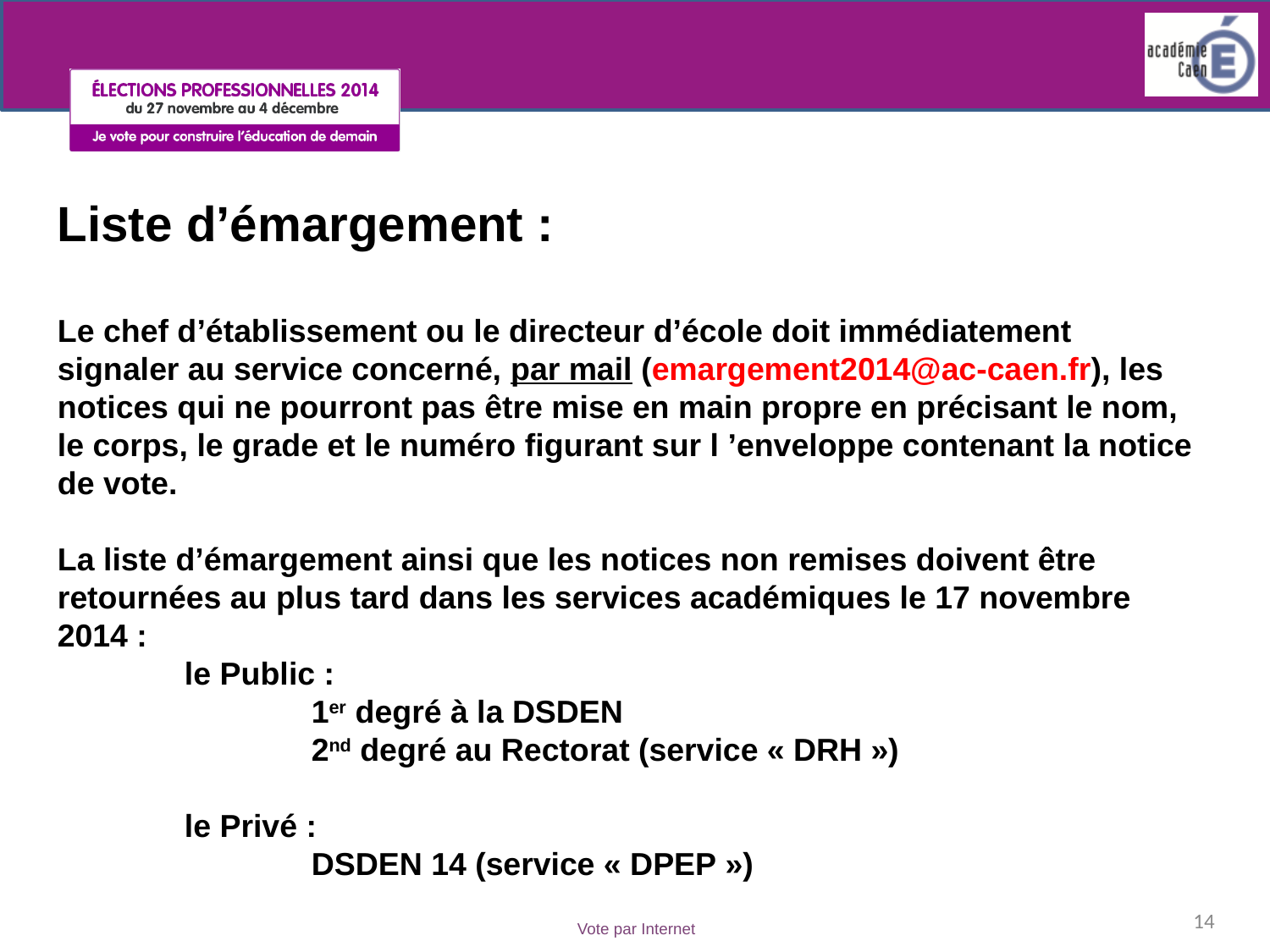

Liste d’émargement :

Le chef d’établissement ou le directeur d’école doit immédiatement signaler au service concerné, par mail (emargement2014@ac-caen.fr), les notices qui ne pourront pas être mise en main propre en précisant le nom, le corps, le grade et le numéro figurant sur l ’enveloppe contenant la notice de vote.

La liste d’émargement ainsi que les notices non remises doivent être retournées au plus tard dans les services académiques le 17 novembre 2014 :
	le Public :
		1er degré à la DSDEN
		2nd degré au Rectorat (service « DRH »)

	le Privé :
		DSDEN 14 (service « DPEP »)